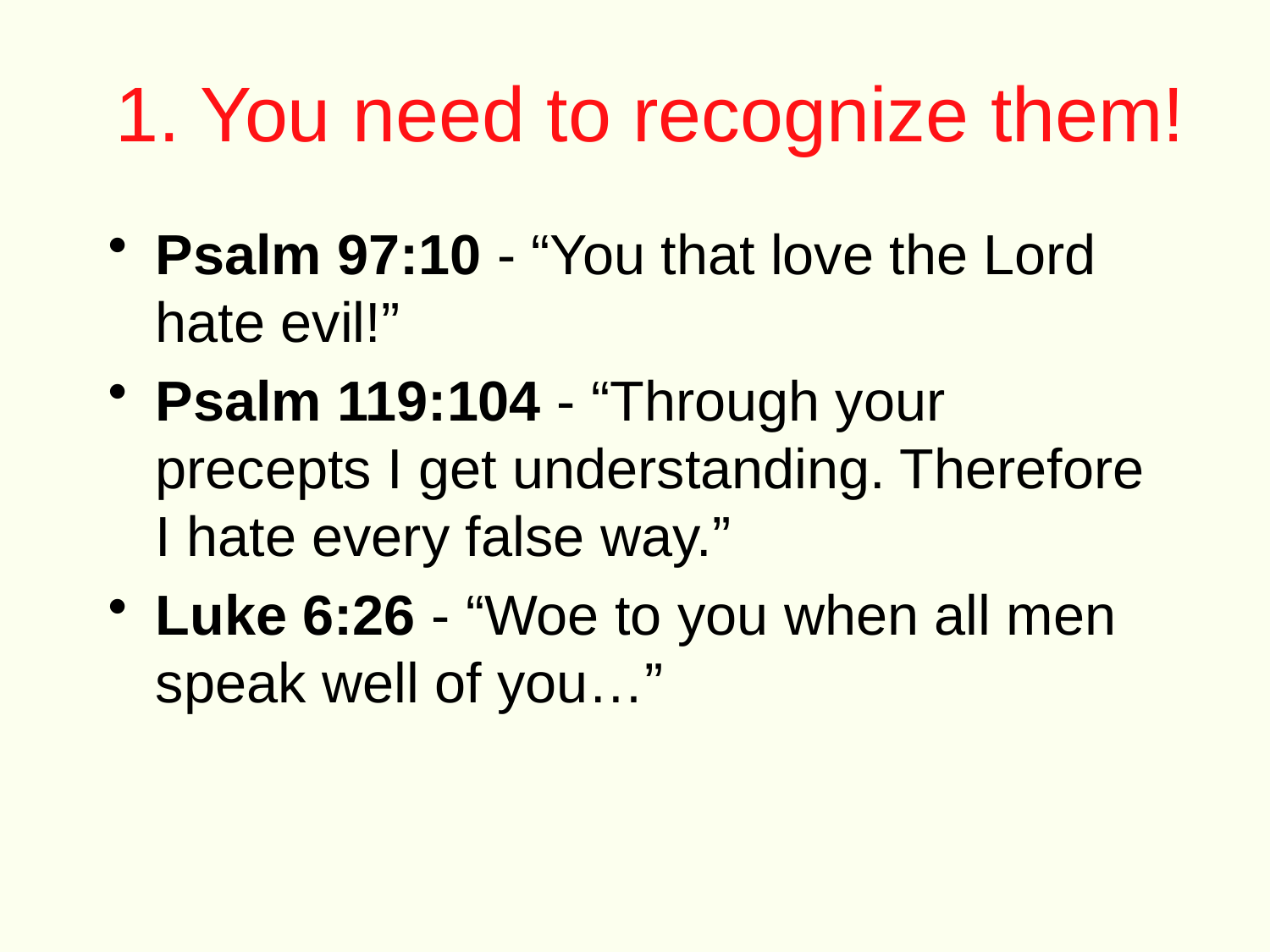

# 1. You need to recognize them!
Psalm 97:10 - “You that love the Lord hate evil!”
Psalm 119:104 - “Through your precepts I get understanding. Therefore I hate every false way.”
Luke 6:26 - “Woe to you when all men speak well of you…”